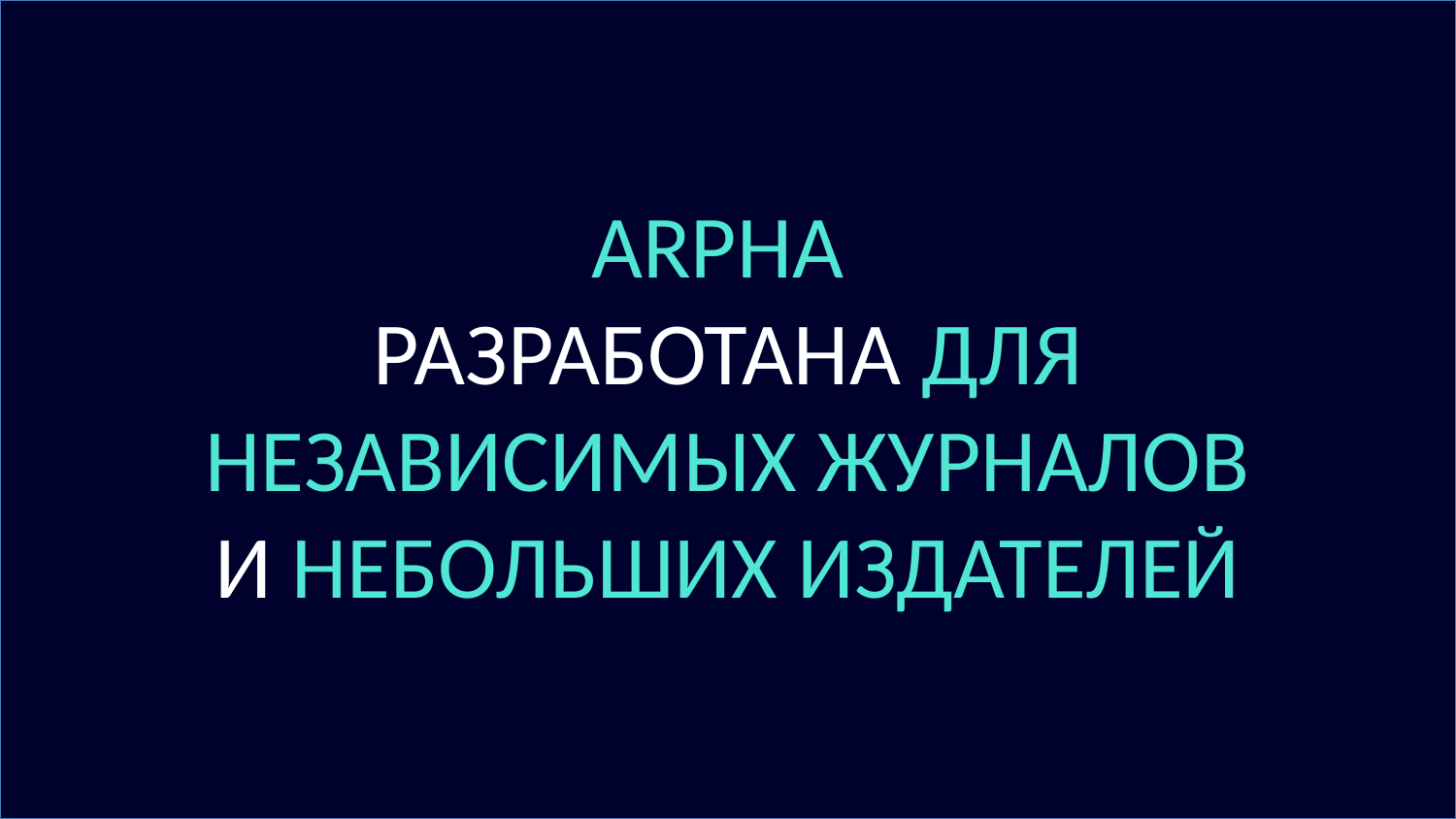

# ARPHA РАЗРАБОТАНА ДЛЯ НЕЗАВИСИМЫХ ЖУРНАЛОВ И НЕБОЛЬШИХ ИЗДАТЕЛЕЙ